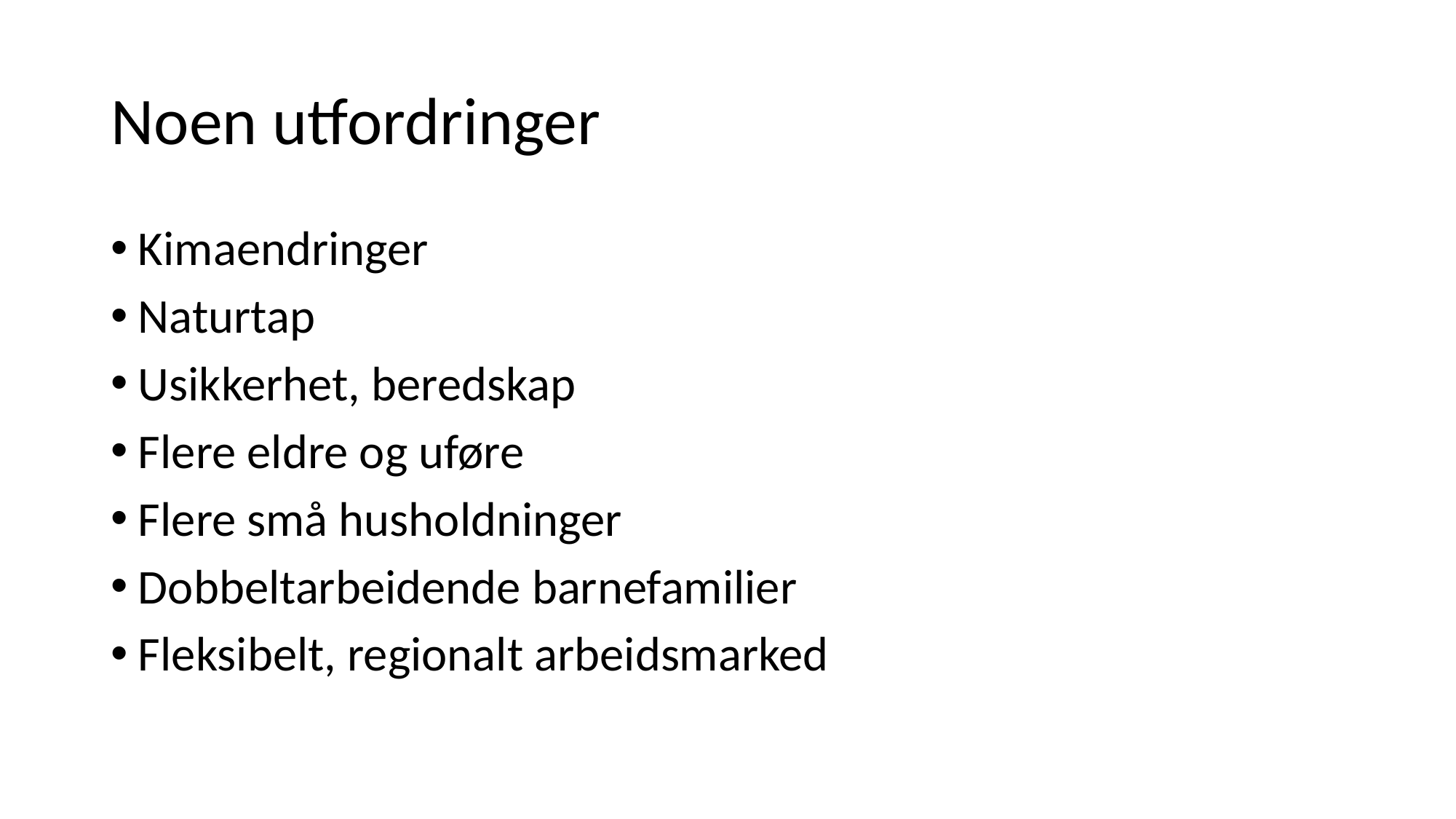

# Noen utfordringer
Kimaendringer
Naturtap
Usikkerhet, beredskap
Flere eldre og uføre
Flere små husholdninger
Dobbeltarbeidende barnefamilier
Fleksibelt, regionalt arbeidsmarked